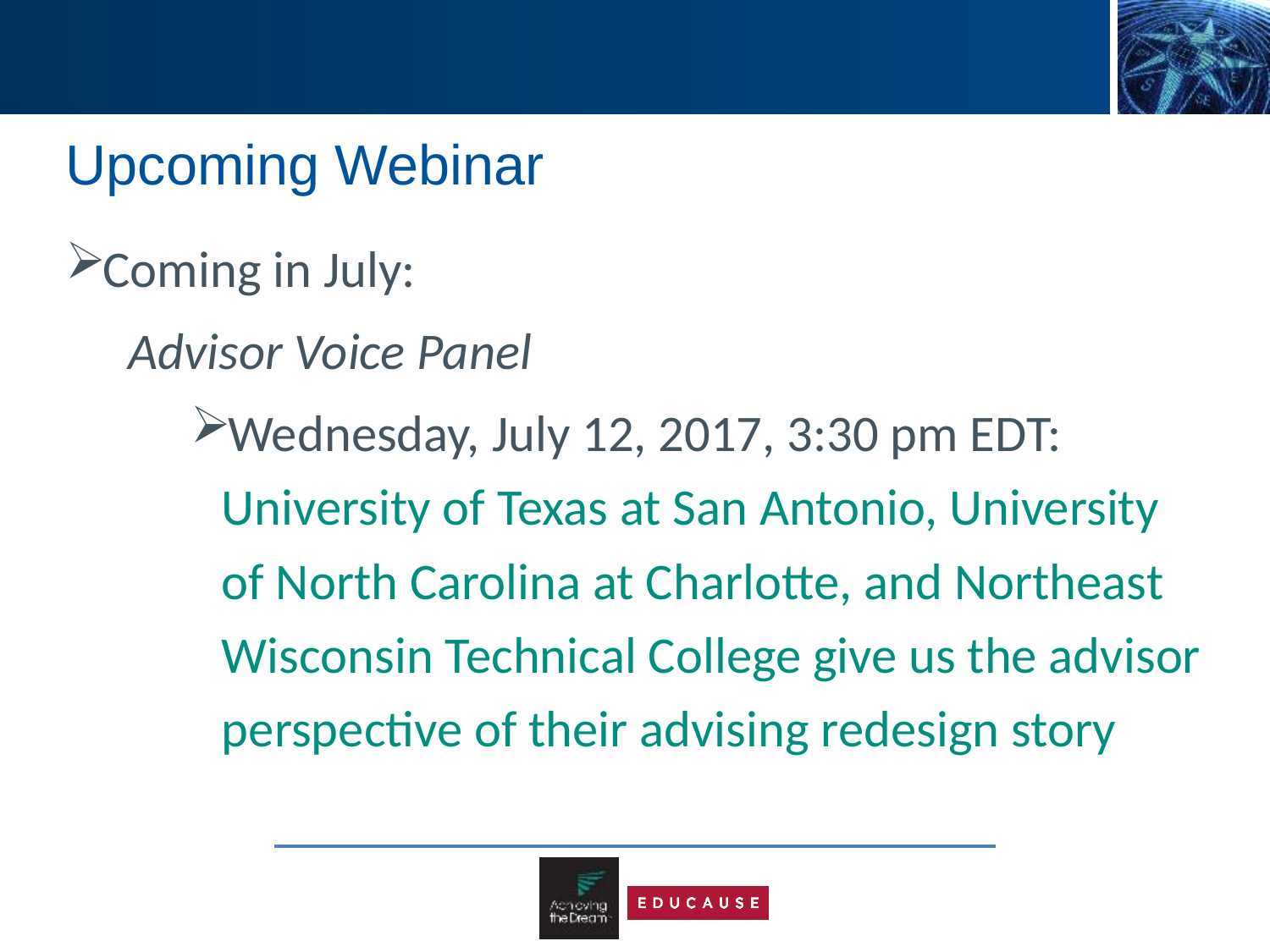

# Upcoming Webinar
Coming in July:
Advisor Voice Panel
Wednesday, July 12, 2017, 3:30 pm EDT: University of Texas at San Antonio, University of North Carolina at Charlotte, and Northeast Wisconsin Technical College give us the advisor perspective of their advising redesign story